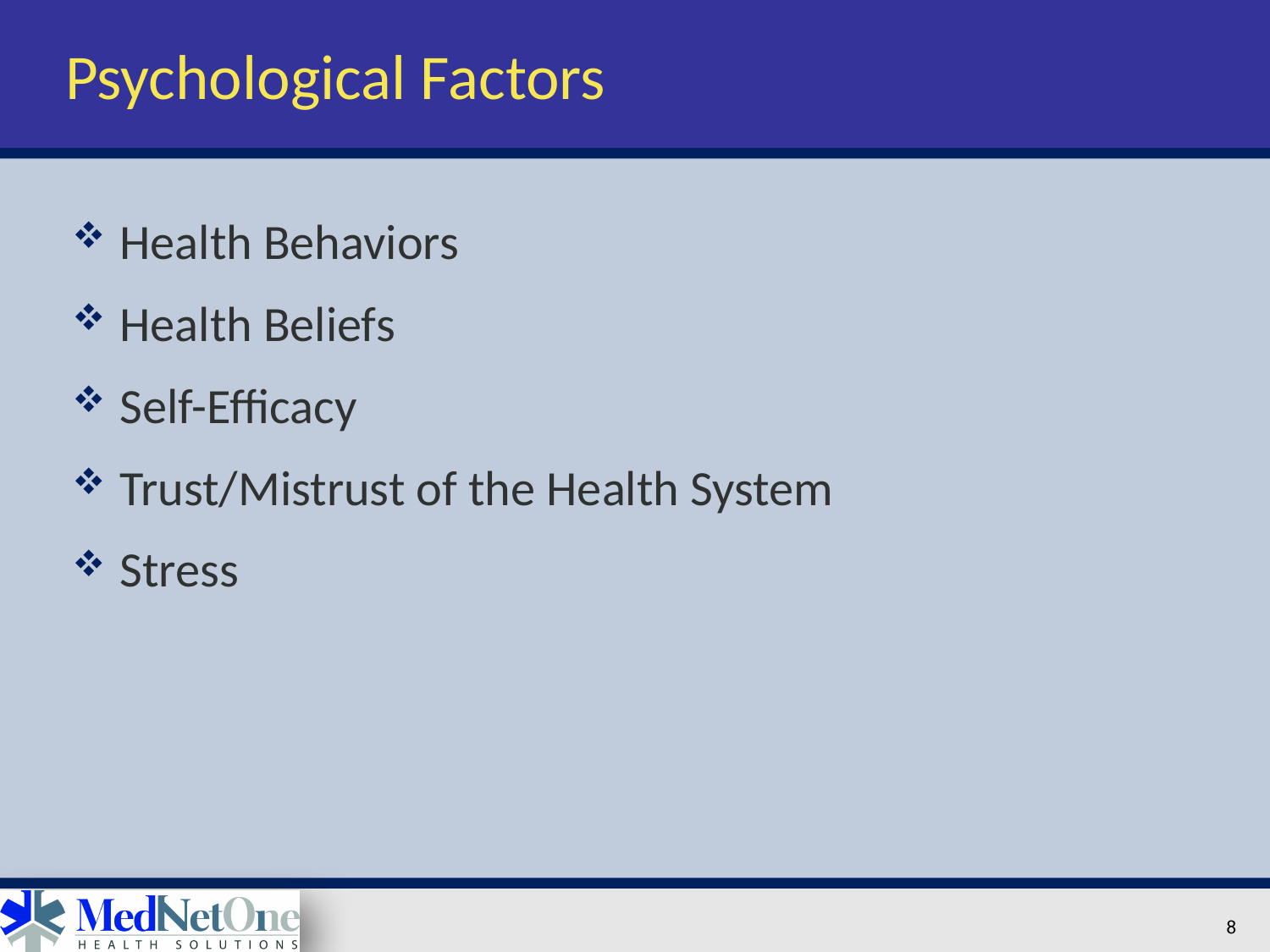

# Psychological Factors
Health Behaviors
Health Beliefs
Self-Efficacy
Trust/Mistrust of the Health System
Stress
8